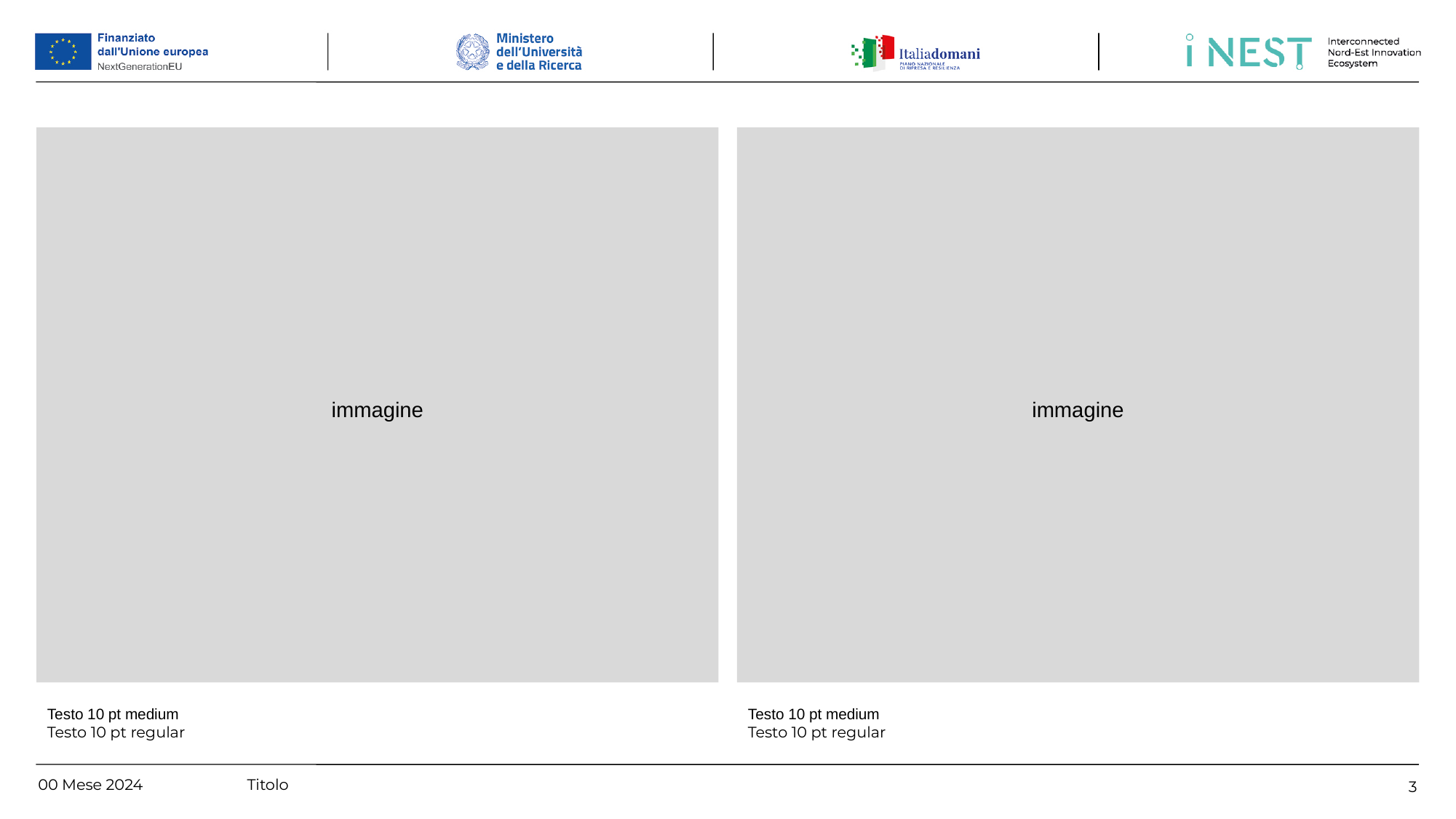

immagine
immagine
Testo 10 pt medium
Testo 10 pt regular
Testo 10 pt medium
Testo 10 pt regular
3